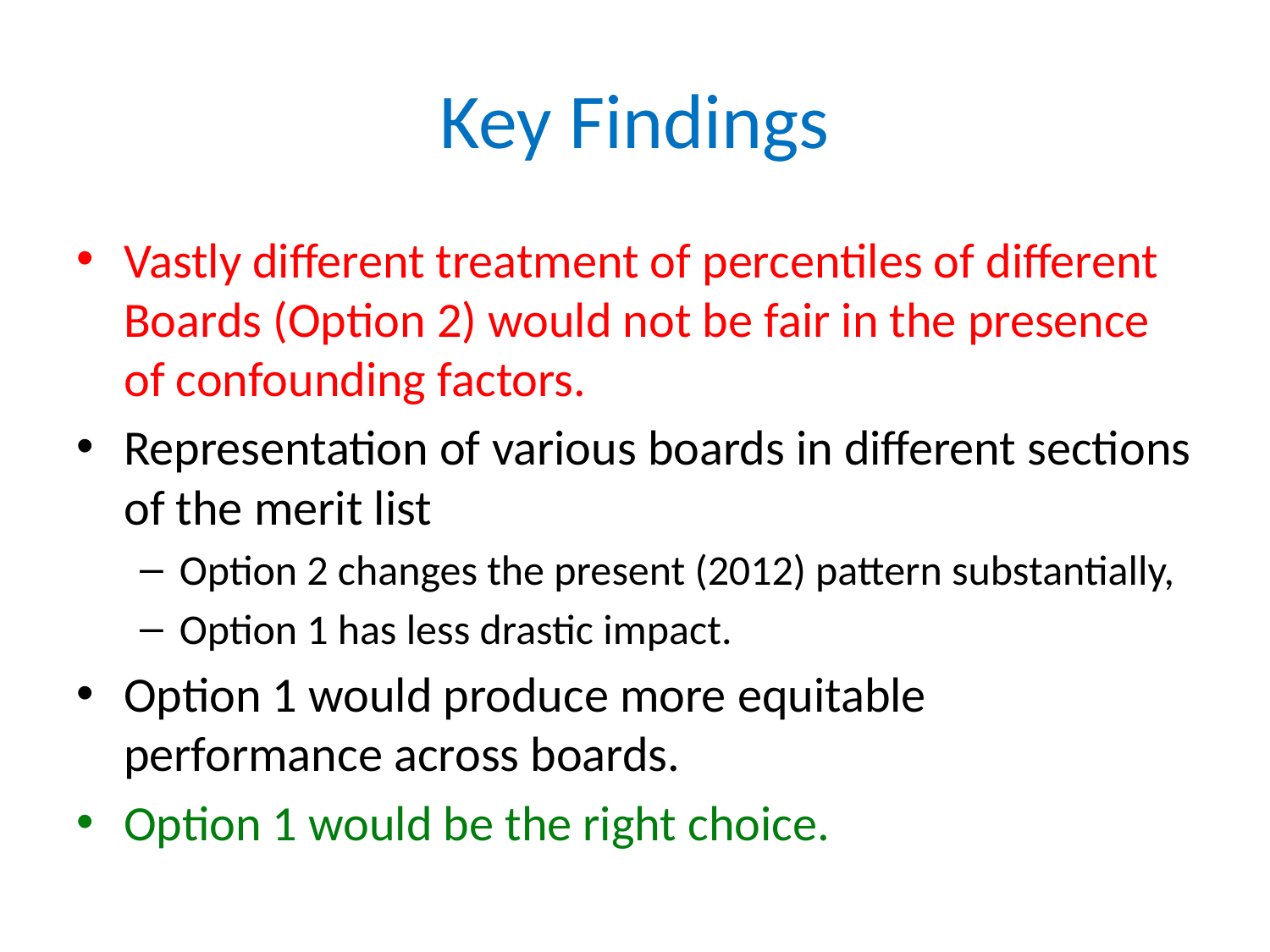

# Key Findings
Vastly different treatment of percentiles of different Boards (Option 2) would not be fair in the presence of confounding factors.
Representation of various boards in different sections of the merit list
Option 2 changes the present (2012) pattern substantially,
Option 1 has less drastic impact.
Option 1 would produce more equitable performance across boards.
Option 1 would be the right choice.